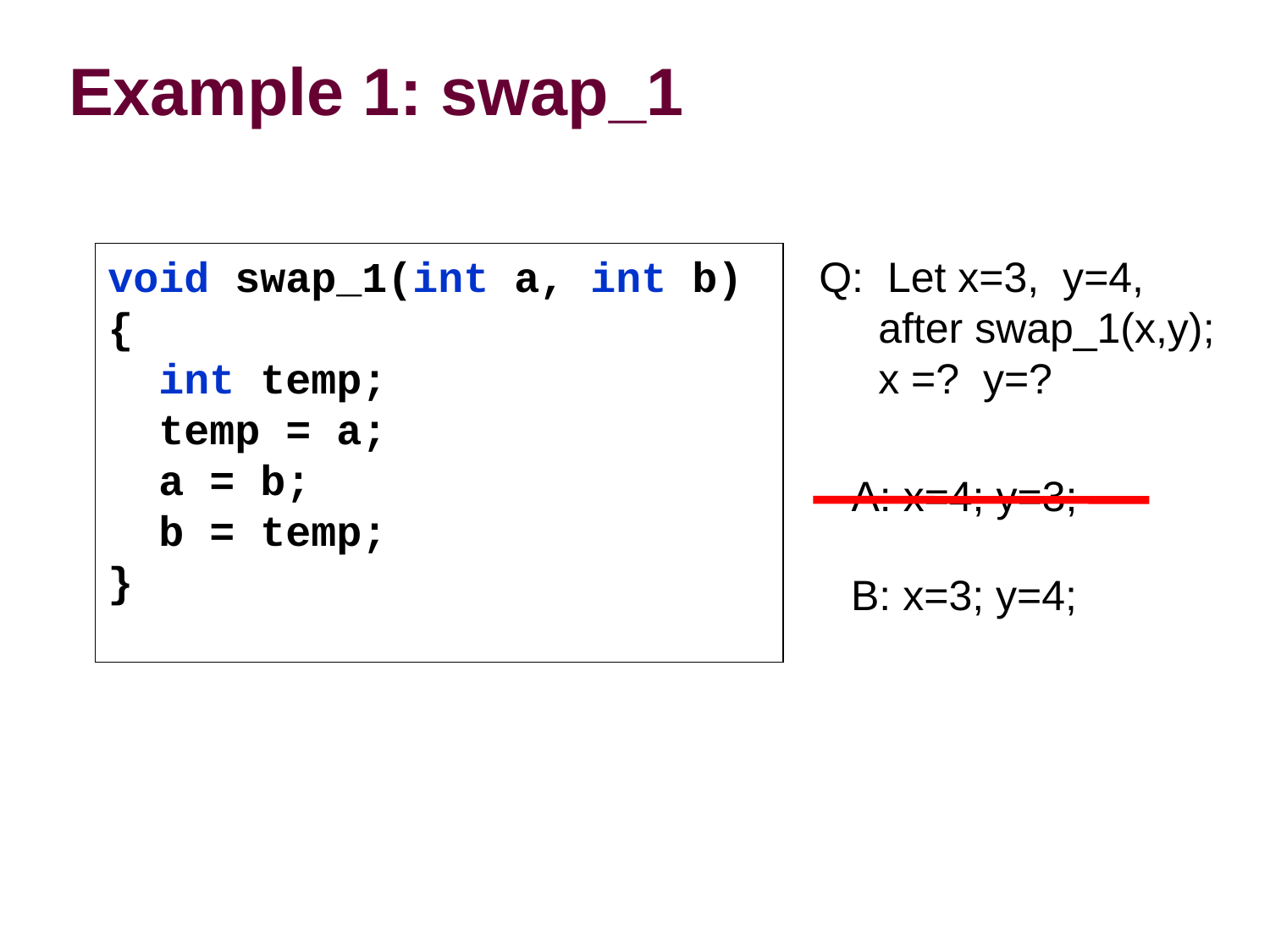

Example 1: swap_1
void swap_1(int a, int b)
{
  int temp;
  temp = a;
  a = b;
  b = temp;
}

Q:  Let x=3,  y=4,
     after swap_1(x,y);
     x =?  y=?
A: x=4; y=3;

B: x=3; y=4;